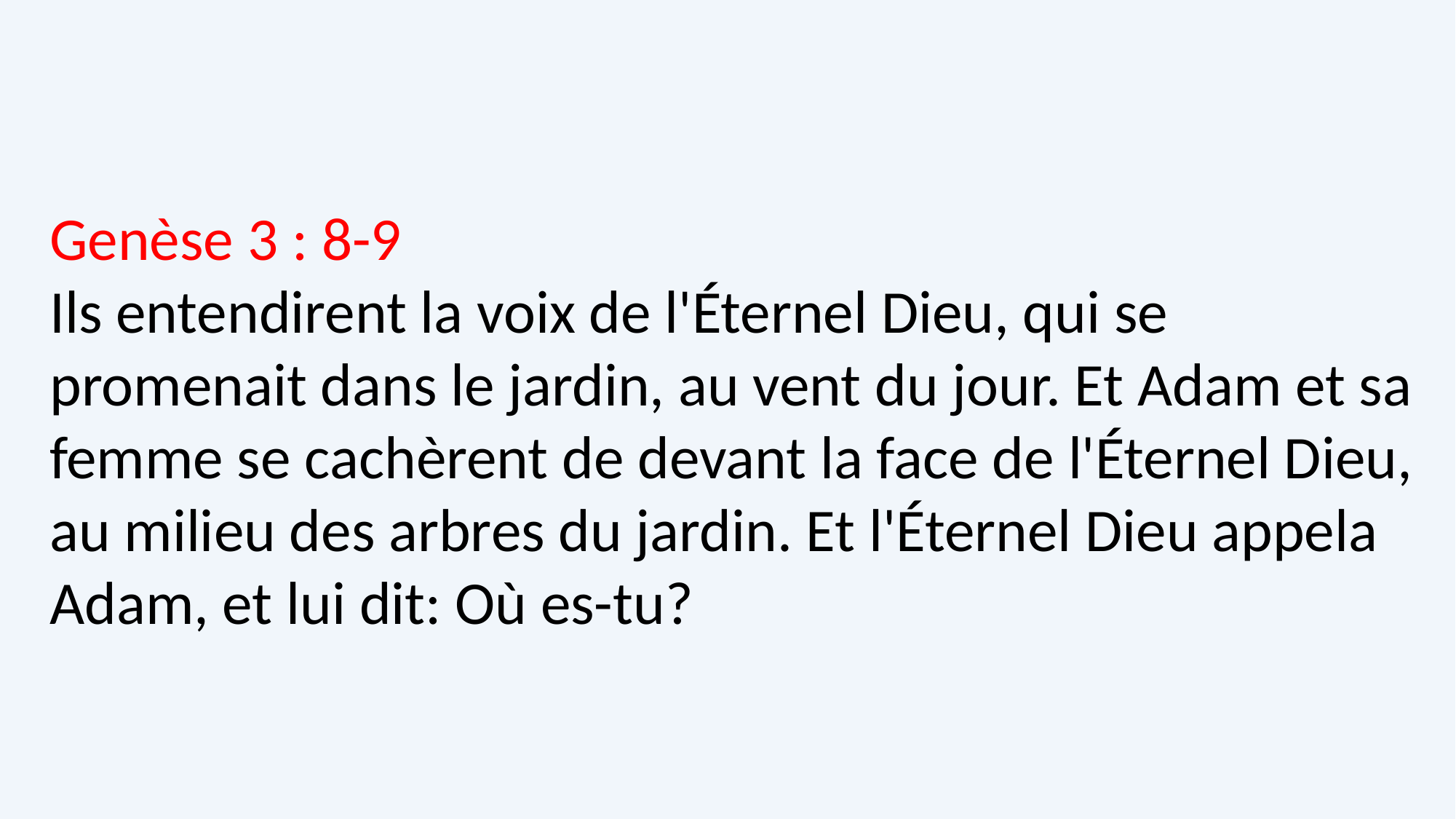

Genèse 3 : 8-9
Ils entendirent la voix de l'Éternel Dieu, qui se promenait dans le jardin, au vent du jour. Et Adam et sa femme se cachèrent de devant la face de l'Éternel Dieu, au milieu des arbres du jardin. Et l'Éternel Dieu appela Adam, et lui dit: Où es-tu?